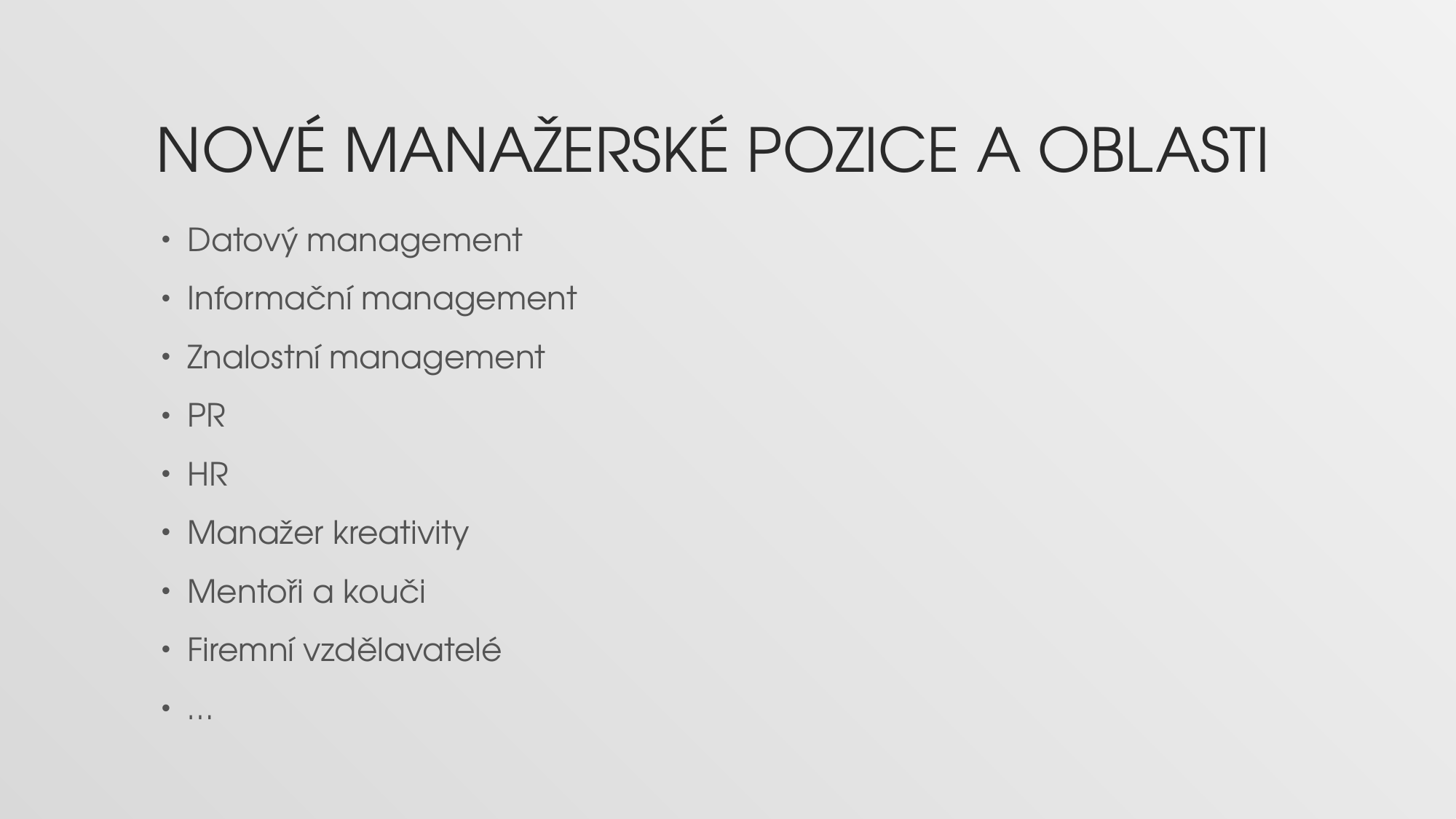

# Nové manažerské pozice a oblasti
Datový management
Informační management
Znalostní management
PR
HR
Manažer kreativity
Mentoři a kouči
Firemní vzdělavatelé
…